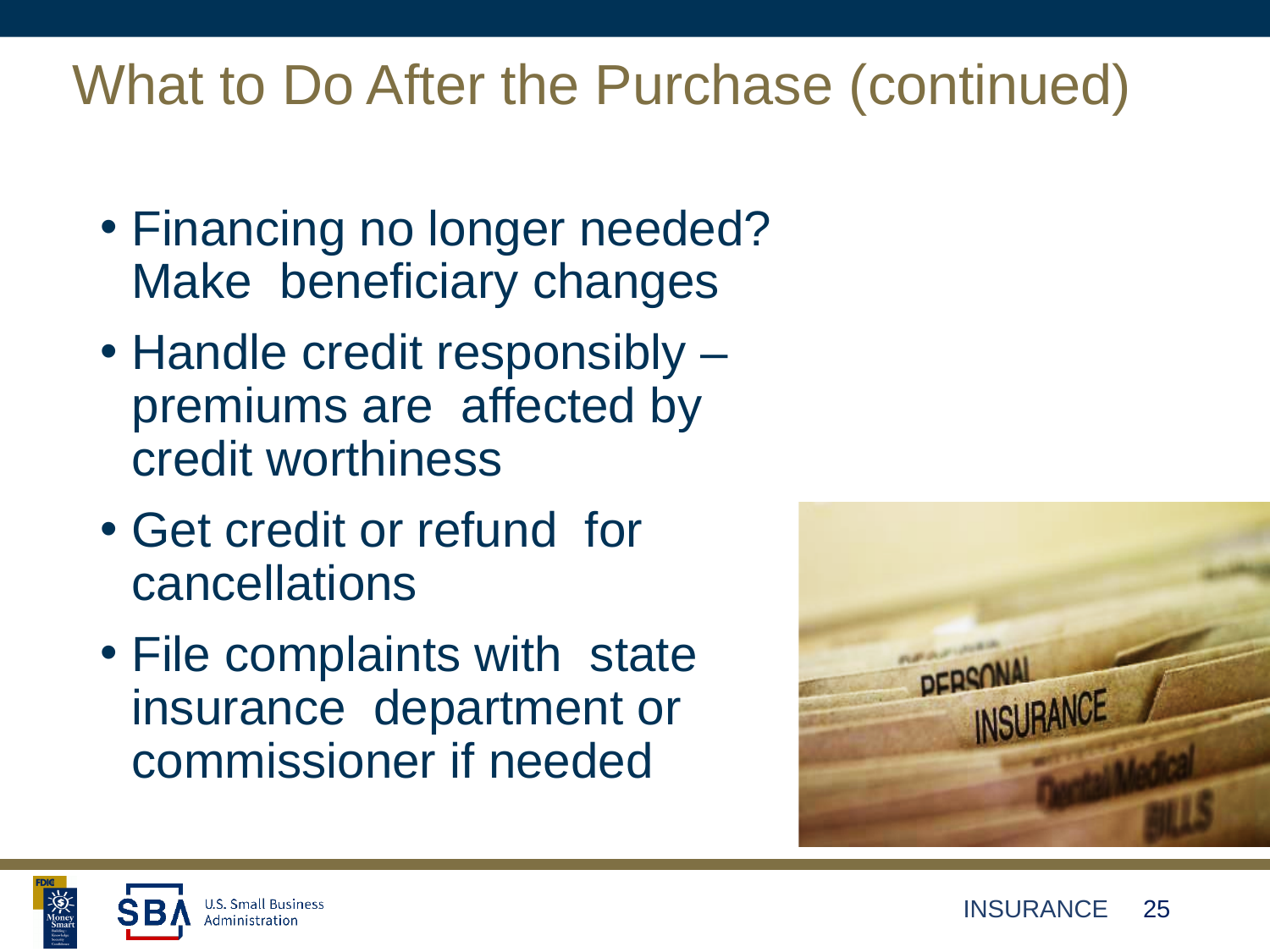

# What to Do After the Purchase (continued)
Financing no longer needed? Make  beneficiary changes
Handle credit responsibly – premiums are  affected by credit worthiness
Get credit or refund  for cancellations
File complaints with  state insurance  department or  commissioner if needed

INSURANCE
25